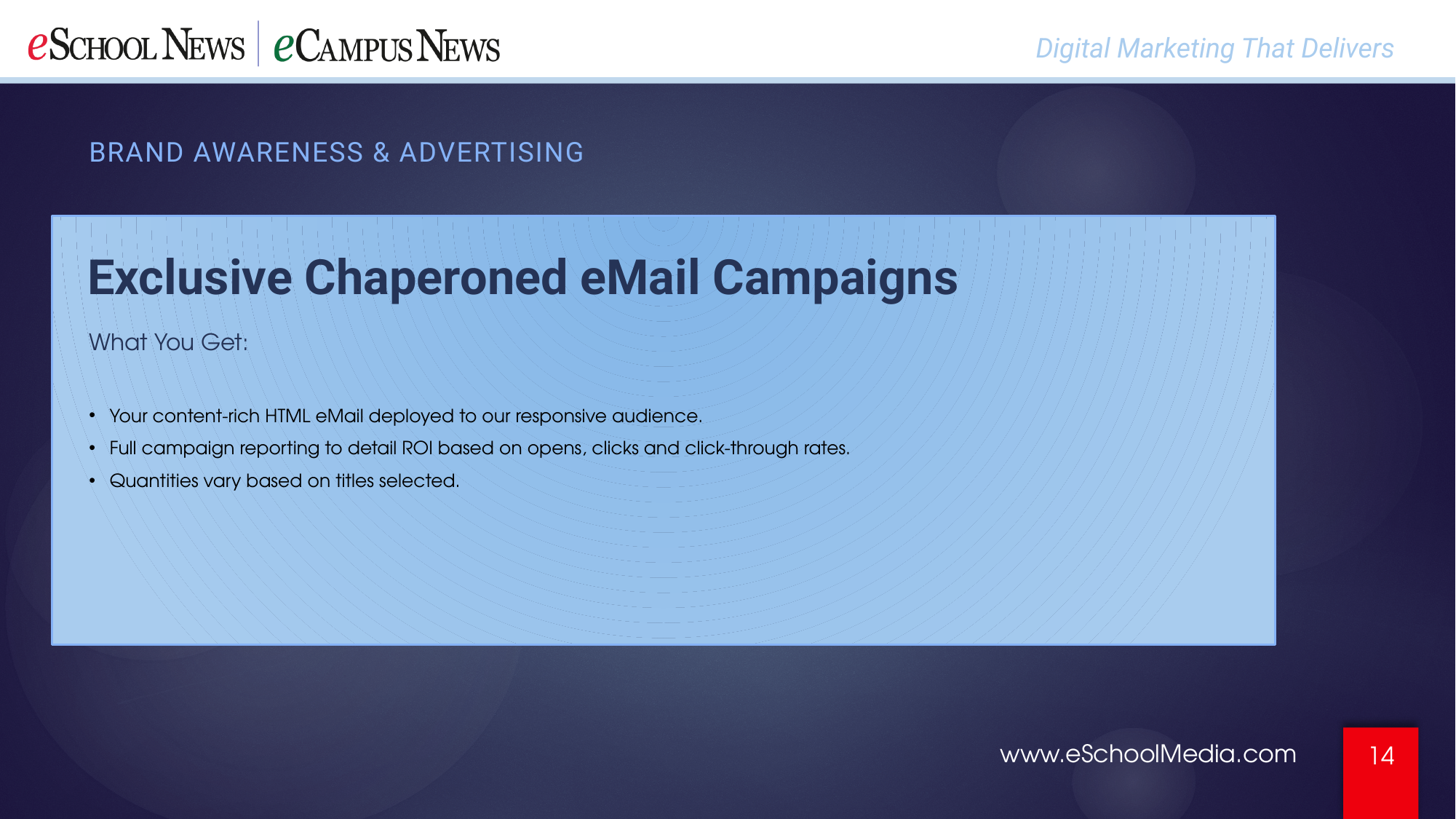

BRAND AWARENESS & ADVERTISING

Exclusive Chaperoned eMail Campaigns
What You Get:
Your content-rich HTML eMail deployed to our responsive audience.
Full campaign reporting to detail ROI based on opens, clicks and click-through rates.
Quantities vary based on titles selected.